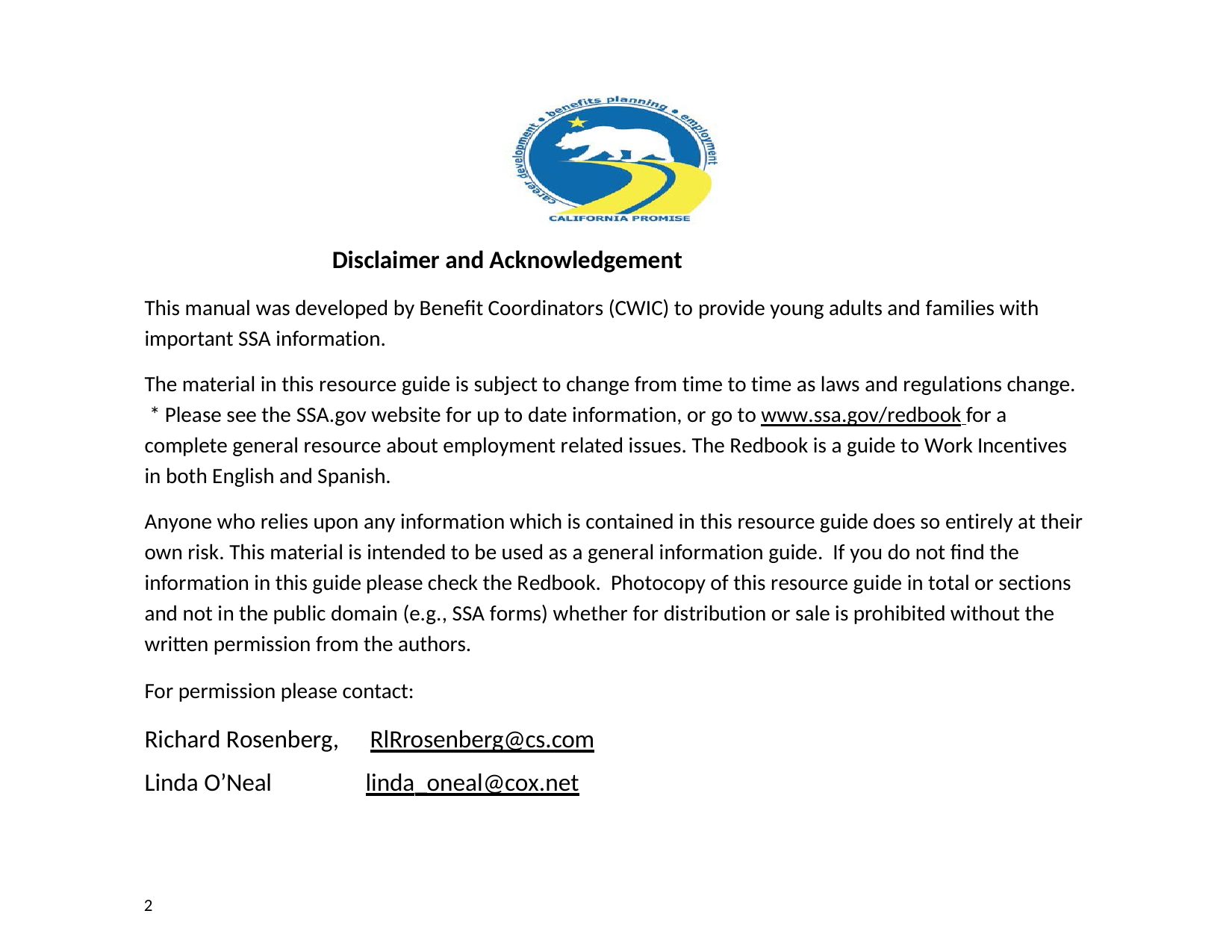

Disclaimer and Acknowledgement
This manual was developed by Benefit Coordinators (CWIC) to provide young adults and families with important SSA information.
The material in this resource guide is subject to change from time to time as laws and regulations change.  * Please see the SSA.gov website for up to date information, or go to www.ssa.gov/redbook for a complete general resource about employment related issues. The Redbook is a guide to Work Incentives in both English and Spanish.
Anyone who relies upon any information which is contained in this resource guide does so entirely at their own risk. This material is intended to be used as a general information guide.  If you do not find the information in this guide please check the Redbook.  Photocopy of this resource guide in total or sections and not in the public domain (e.g., SSA forms) whether for distribution or sale is prohibited without the written permission from the authors.

For permission please contact:

Richard Rosenberg,	RlRrosenberg@cs.com
Linda O’Neal
linda_oneal@cox.net
2